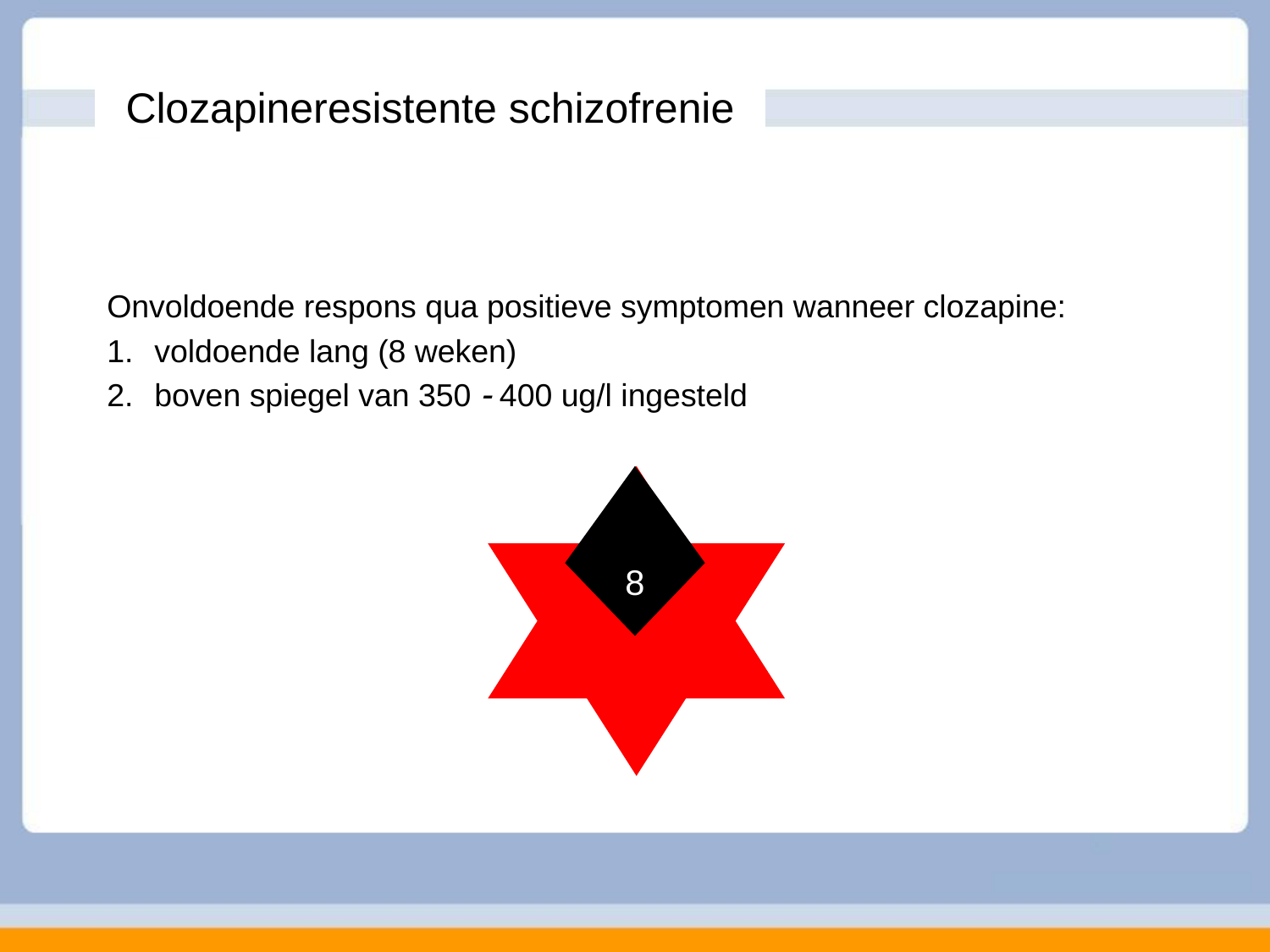

# Clozapineresistente schizofrenie
Onvoldoende respons qua positieve symptomen wanneer clozapine:
voldoende lang (8 weken)
boven spiegel van 350 − 400 ug/l ingesteld

8